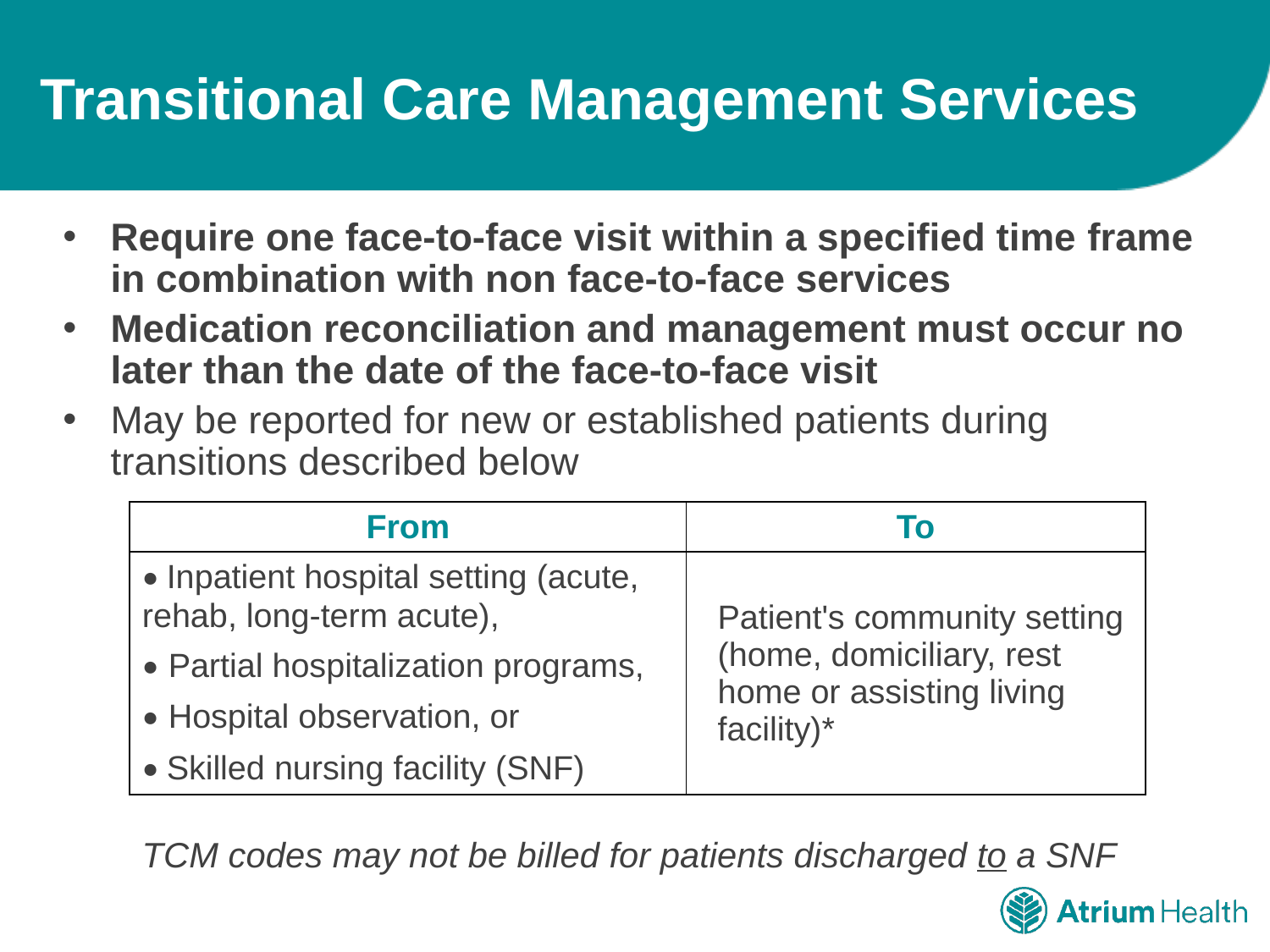

# Transitional Care Management Services
Require one face-to-face visit within a specified time frame in combination with non face-to-face services
Medication reconciliation and management must occur no later than the date of the face-to-face visit
May be reported for new or established patients during transitions described below

| From | To |
| --- | --- |
| • Inpatient hospital setting (acute, rehab, long-term acute), | Patient's community setting (home, domiciliary, rest home or assisting living facility)\* |
| • Partial hospitalization programs, |  |
| • Hospital observation, or |  |
| • Skilled nursing facility (SNF) |  |
TCM codes may not be billed for patients discharged to a SNF